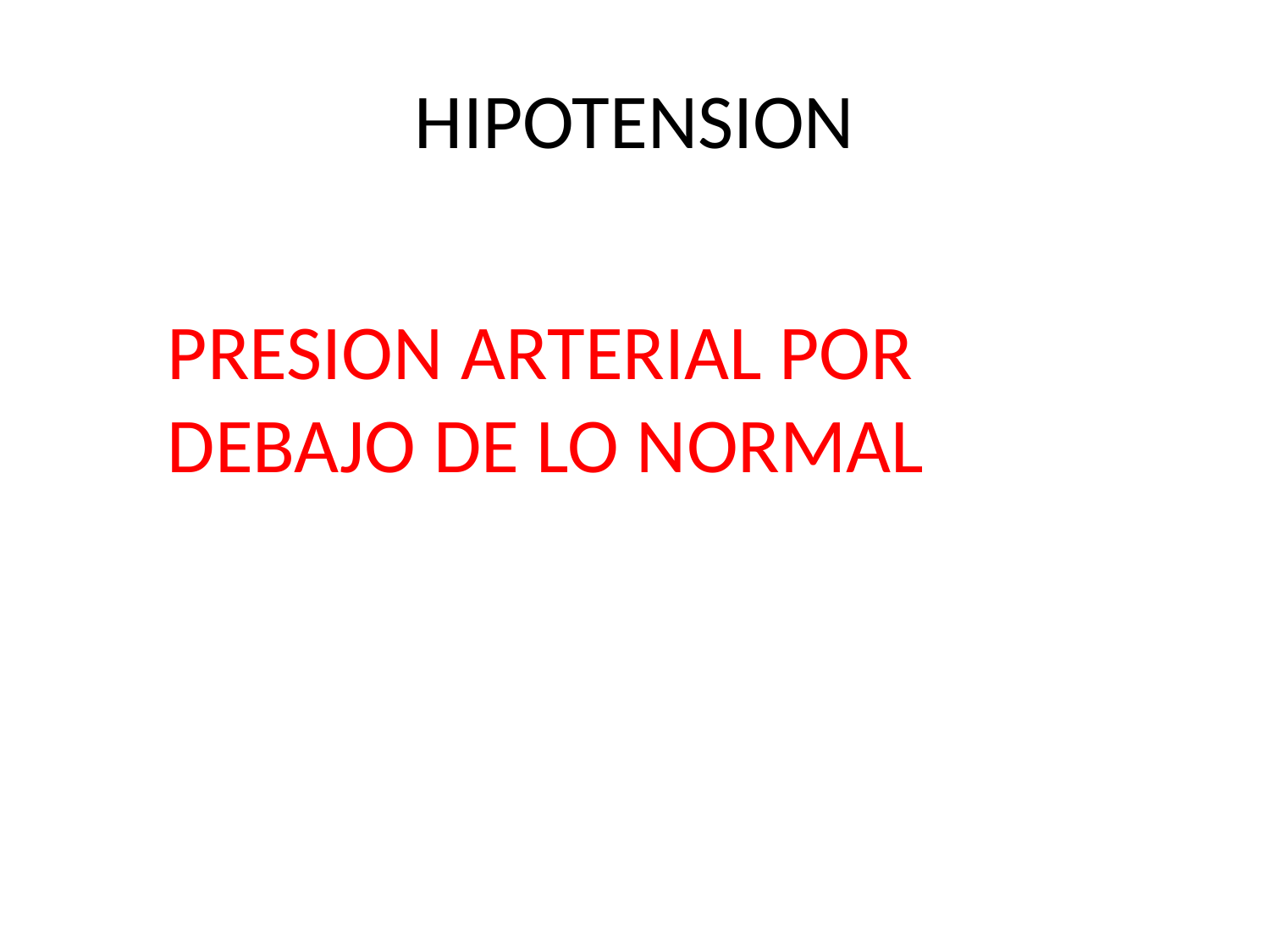

# HIPOTENSION
PRESION ARTERIAL POR DEBAJO DE LO NORMAL